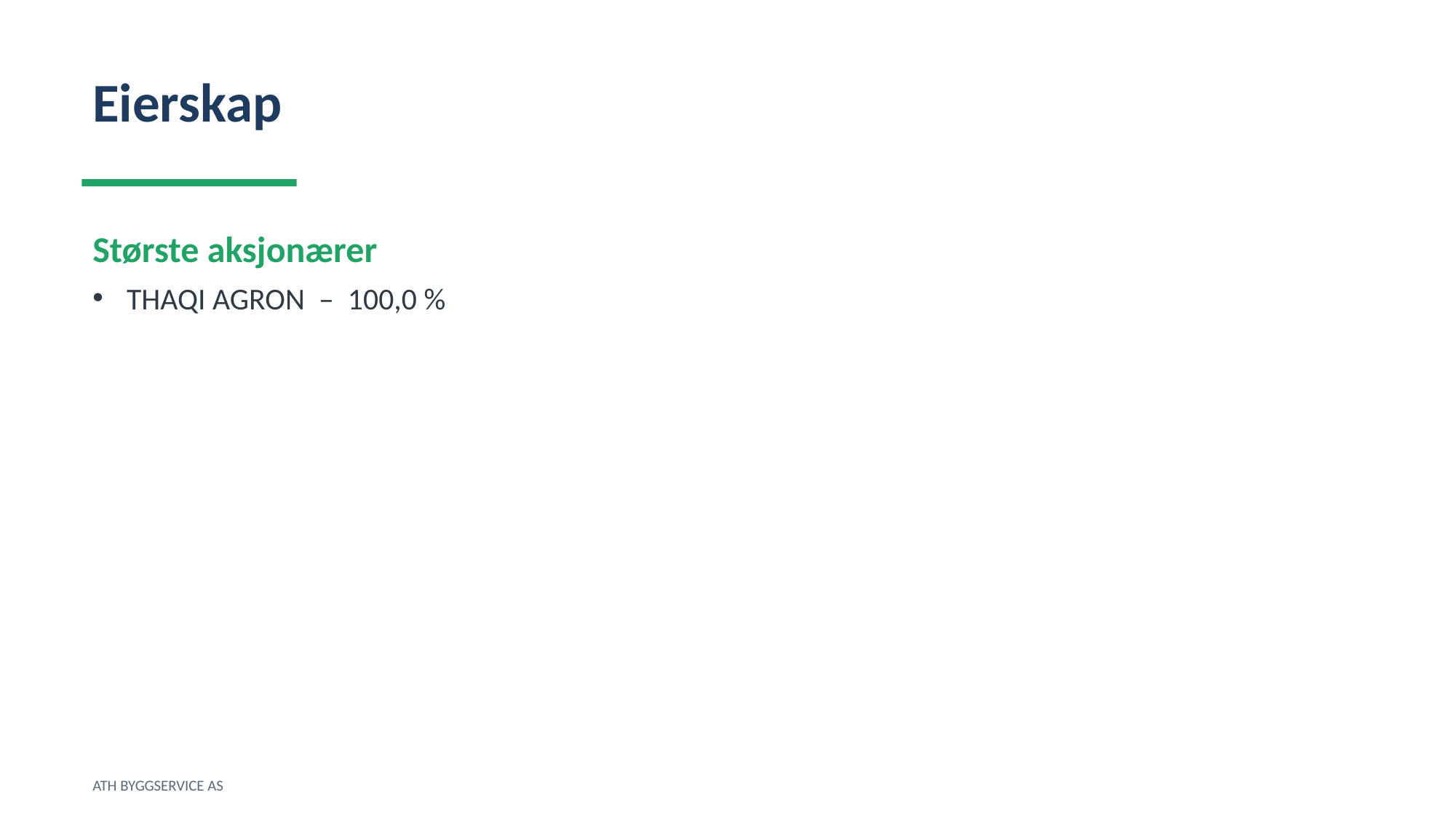

Eierskap

Største aksjonærer
THAQI AGRON  –  100,0 %
ATH BYGGSERVICE AS